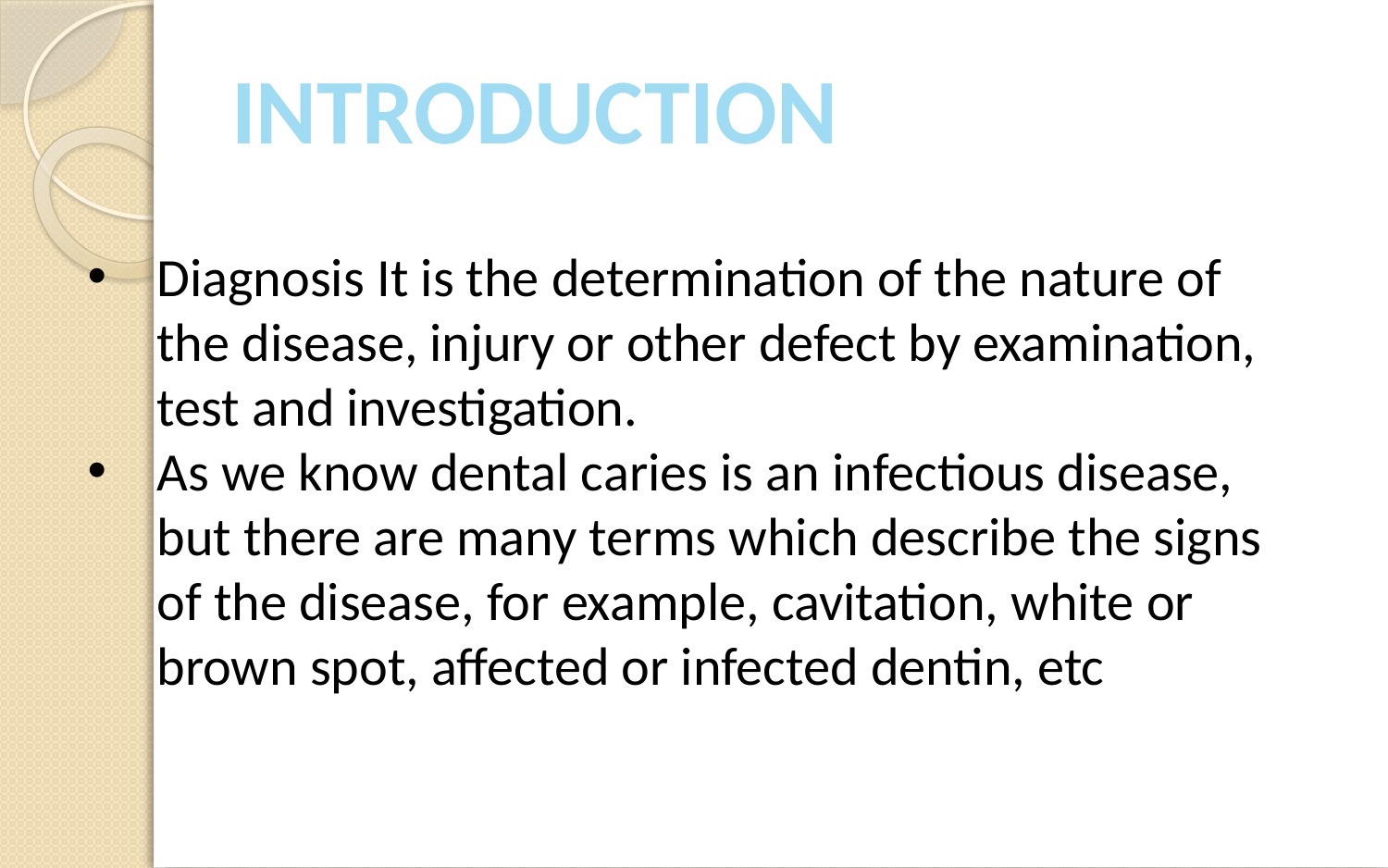

# INTRODUCTION
Diagnosis It is the determination of the nature of the disease, injury or other defect by examination, test and investigation.
As we know dental caries is an infectious disease, but there are many terms which describe the signs of the disease, for example, cavitation, white or brown spot, affected or infected dentin, etc